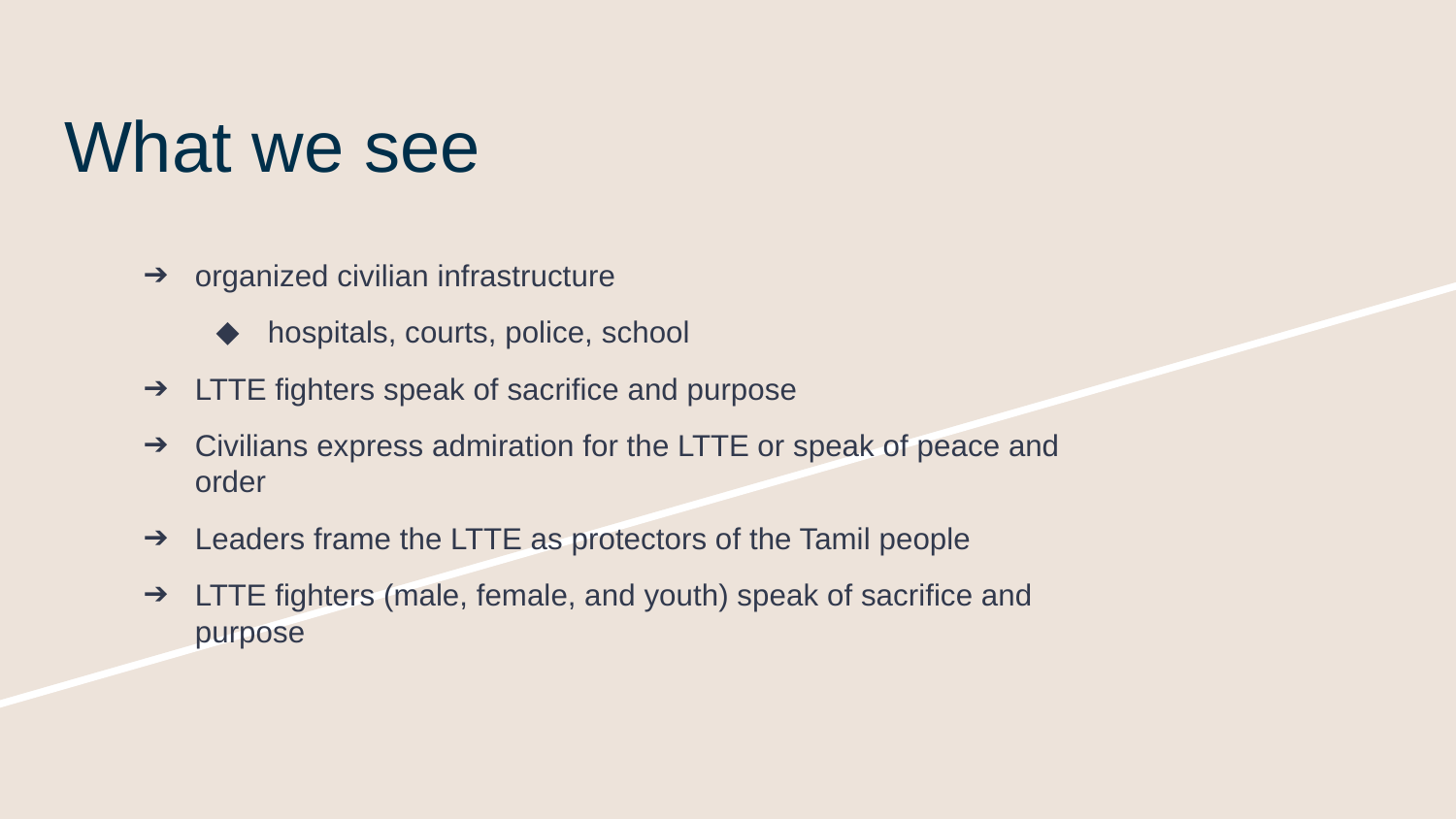

# What we see
organized civilian infrastructure
hospitals, courts, police, school
LTTE fighters speak of sacrifice and purpose
Civilians express admiration for the LTTE or speak of peace and order
Leaders frame the LTTE as protectors of the Tamil people
LTTE fighters (male, female, and youth) speak of sacrifice and purpose